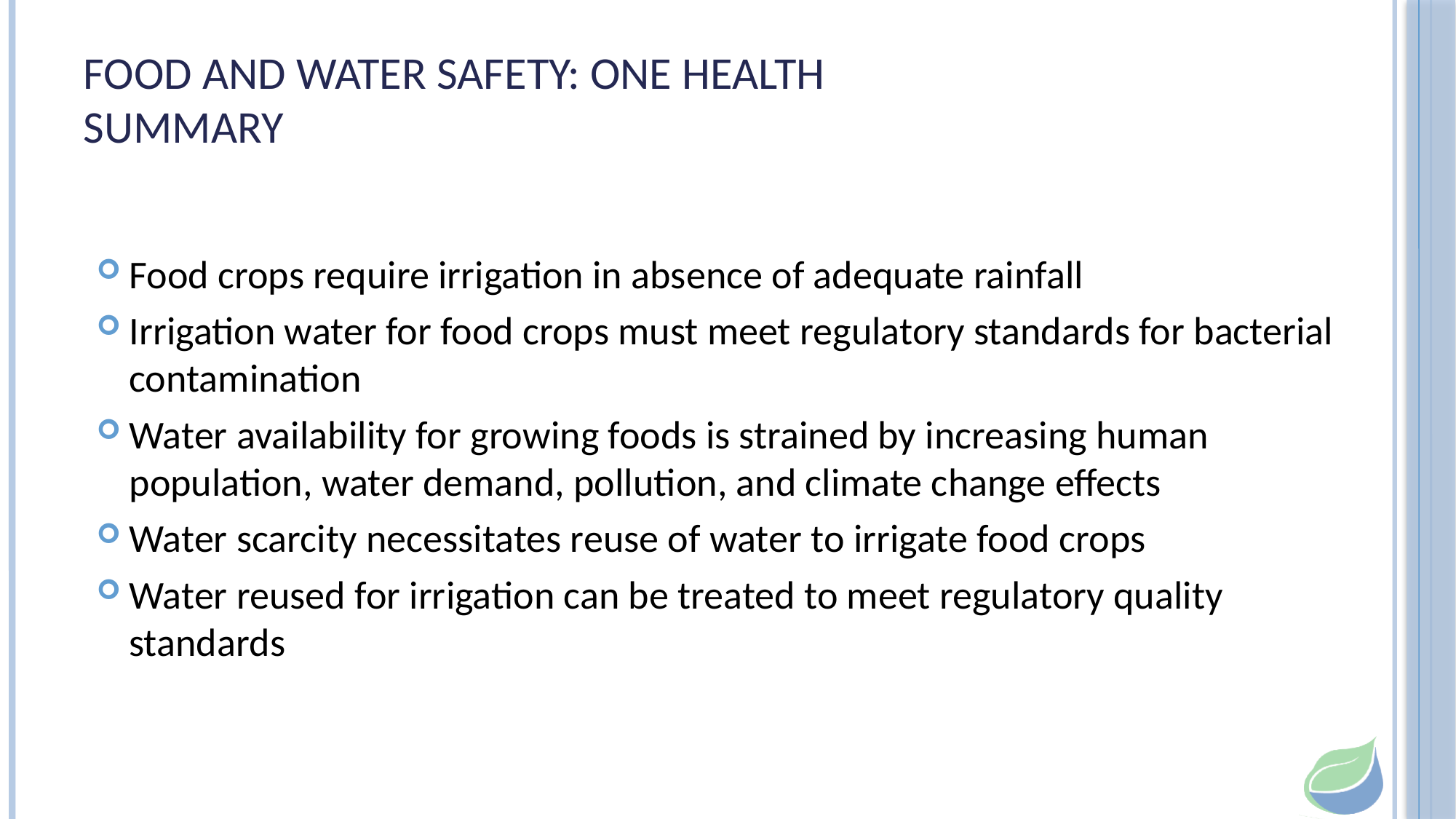

# Food and Water Safety: One Health Summary
Food crops require irrigation in absence of adequate rainfall
Irrigation water for food crops must meet regulatory standards for bacterial contamination
Water availability for growing foods is strained by increasing human population, water demand, pollution, and climate change effects
Water scarcity necessitates reuse of water to irrigate food crops
Water reused for irrigation can be treated to meet regulatory quality standards